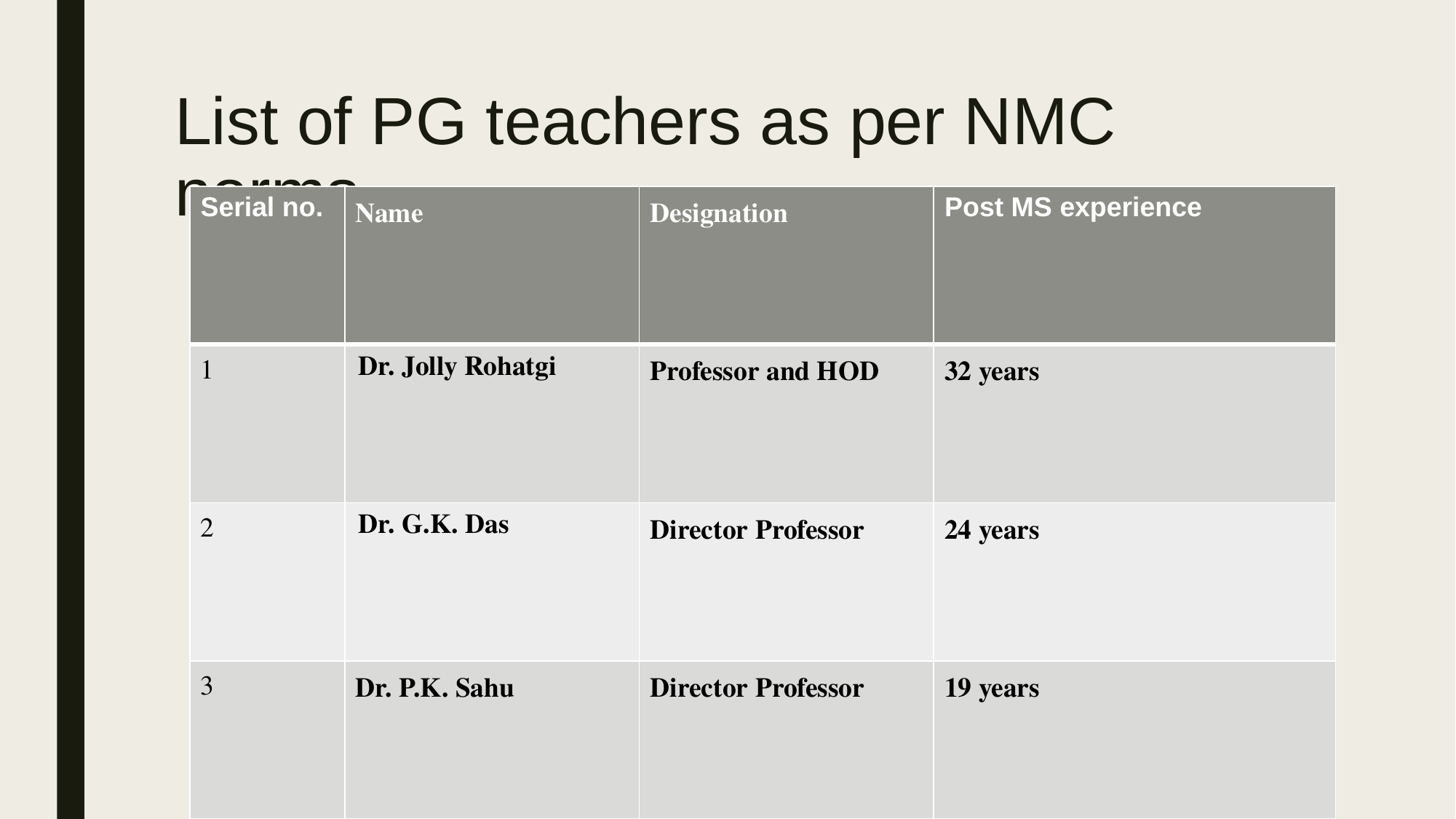

# List of PG teachers as per NMC norms
| Serial no. | Name | Designation | Post MS experience |
| --- | --- | --- | --- |
| 1 | Dr. Jolly Rohatgi | Professor and HOD | 32 years |
| 2 | Dr. G.K. Das | Director Professor | 24 years |
| 3 | Dr. P.K. Sahu | Director Professor | 19 years |